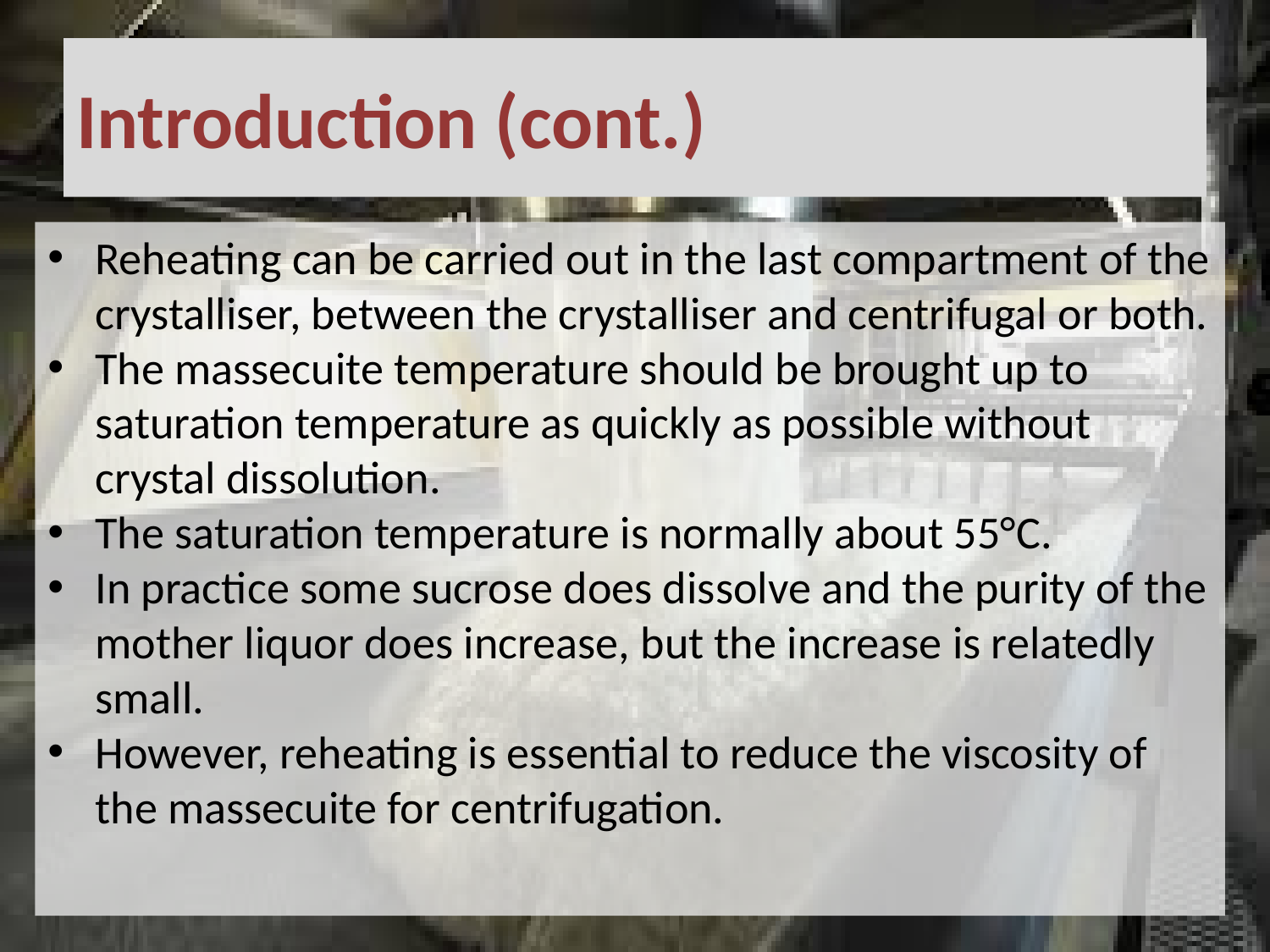

# Introduction (cont.)
Reheating can be carried out in the last compartment of the crystalliser, between the crystalliser and centrifugal or both.
The massecuite temperature should be brought up to saturation temperature as quickly as possible without crystal dissolution.
The saturation temperature is normally about 55°C.
In practice some sucrose does dissolve and the purity of the mother liquor does increase, but the increase is relatedly small.
However, reheating is essential to reduce the viscosity of the massecuite for centrifugation.